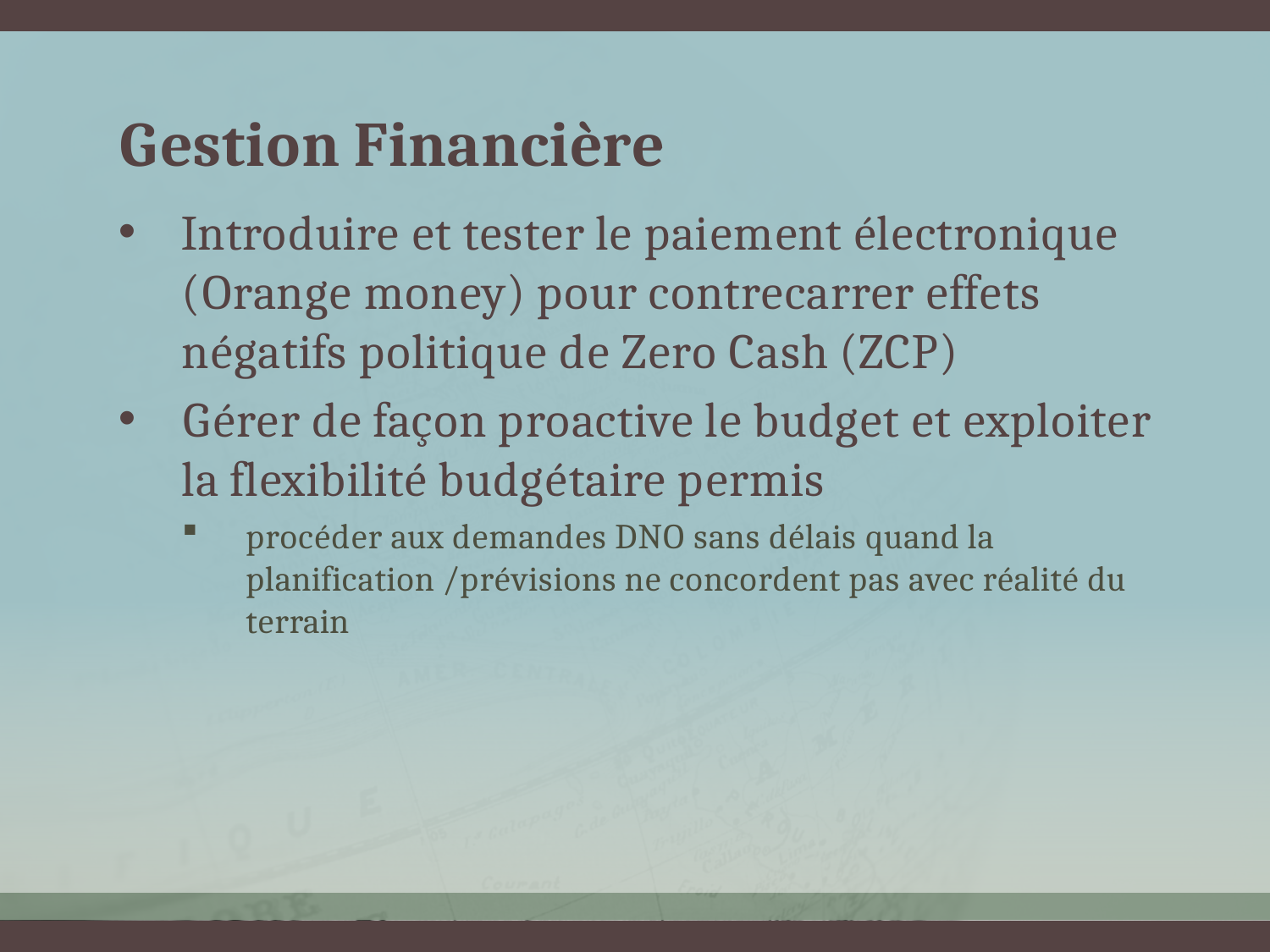

Gestion Financière

Introduire et tester le paiement électronique (Orange money) pour contrecarrer effets négatifs politique de Zero Cash (ZCP)
Gérer de façon proactive le budget et exploiter la flexibilité budgétaire permis
procéder aux demandes DNO sans délais quand la planification /prévisions ne concordent pas avec réalité du terrain